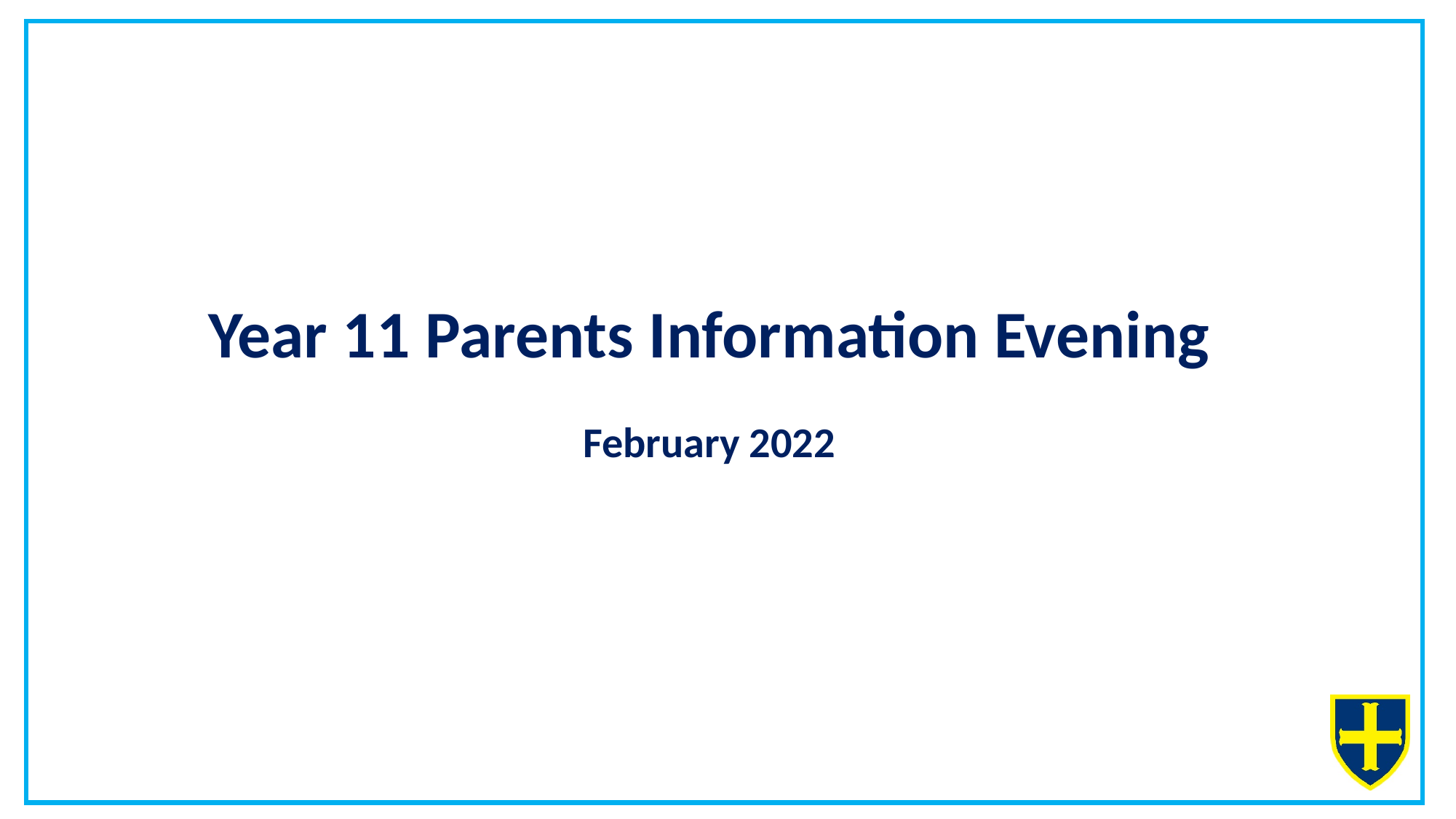

# Year 11 Parents Information Evening
February 2022